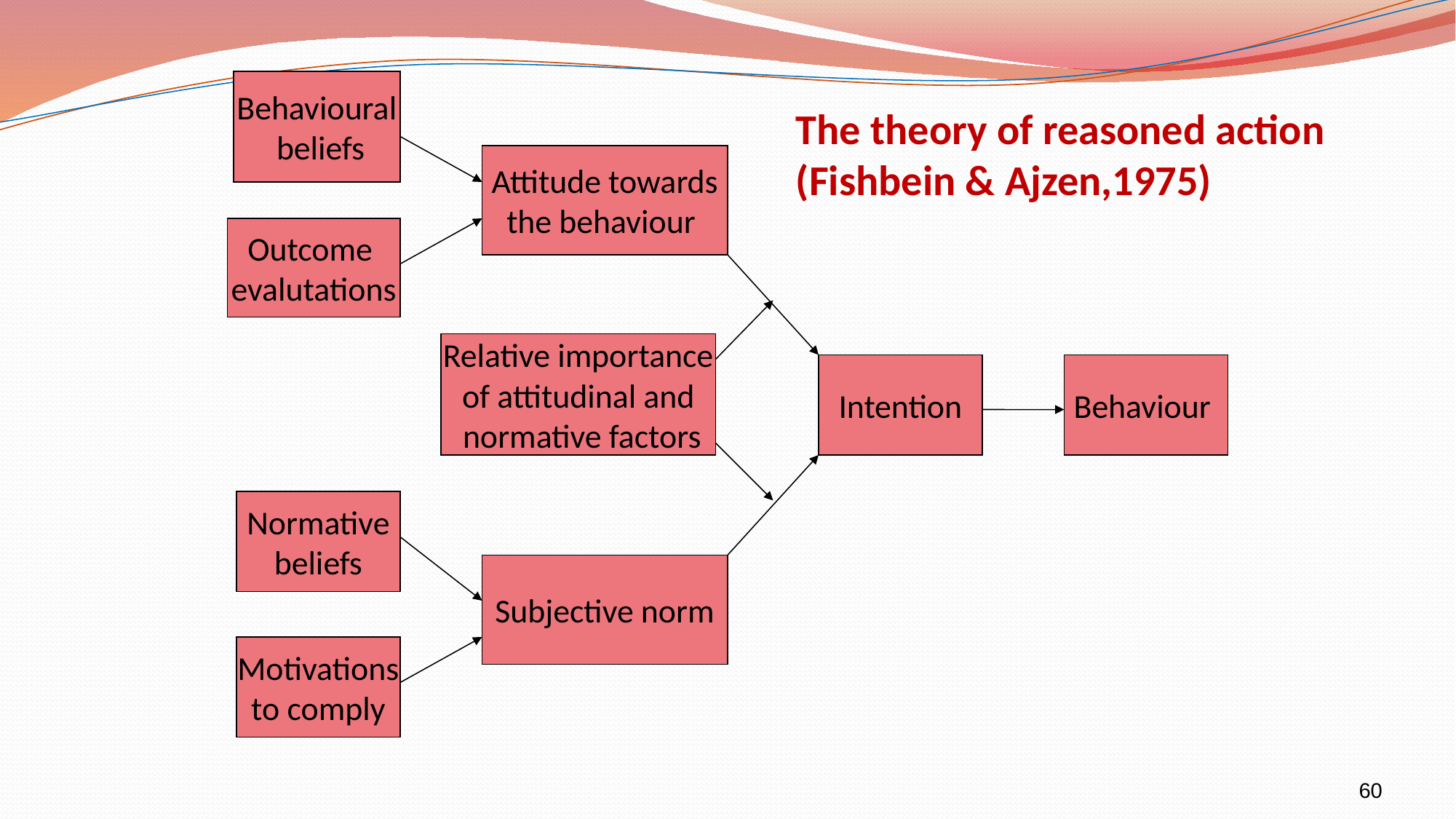

Behavioural
 beliefs
The theory of reasoned action (Fishbein & Ajzen,1975)

Attitude towards
the behaviour
Outcome
evalutations

Relative importance
of attitudinal and
 normative factors
Intention
Behaviour

Normative
beliefs

Subjective norm
Motivations
to comply

60